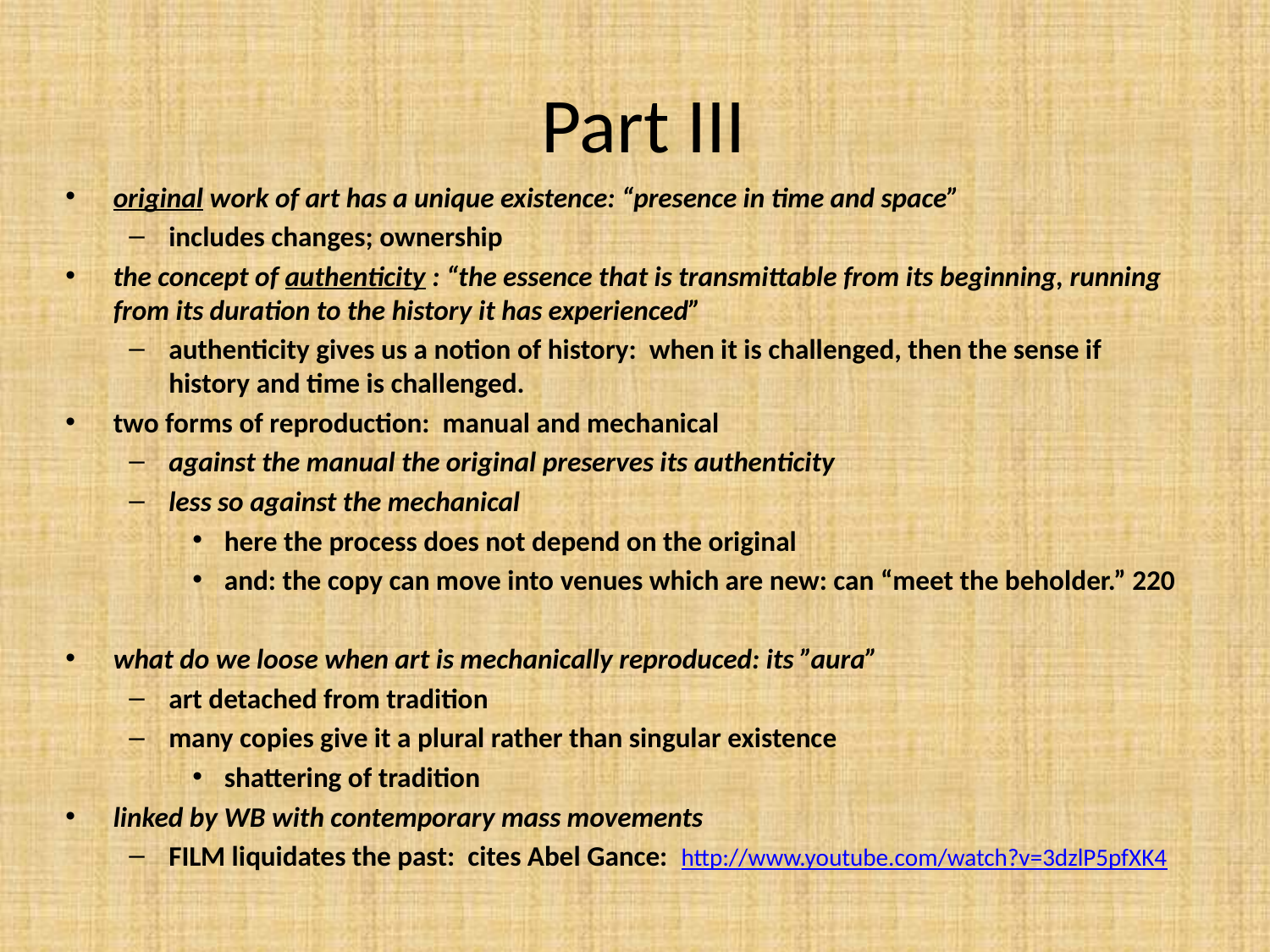

# Part III

original work of art has a unique existence: “presence in time and space”
includes changes; ownership
the concept of authenticity : “the essence that is transmittable from its beginning, running from its duration to the history it has experienced”
authenticity gives us a notion of history:  when it is challenged, then the sense if history and time is challenged.
two forms of reproduction:  manual and mechanical
against the manual the original preserves its authenticity
less so against the mechanical
here the process does not depend on the original
and: the copy can move into venues which are new: can “meet the beholder.” 220

what do we loose when art is mechanically reproduced: its ”aura”
art detached from tradition
many copies give it a plural rather than singular existence
shattering of tradition
linked by WB with contemporary mass movements
FILM liquidates the past:  cites Abel Gance:  http://www.youtube.com/watch?v=3dzlP5pfXK4